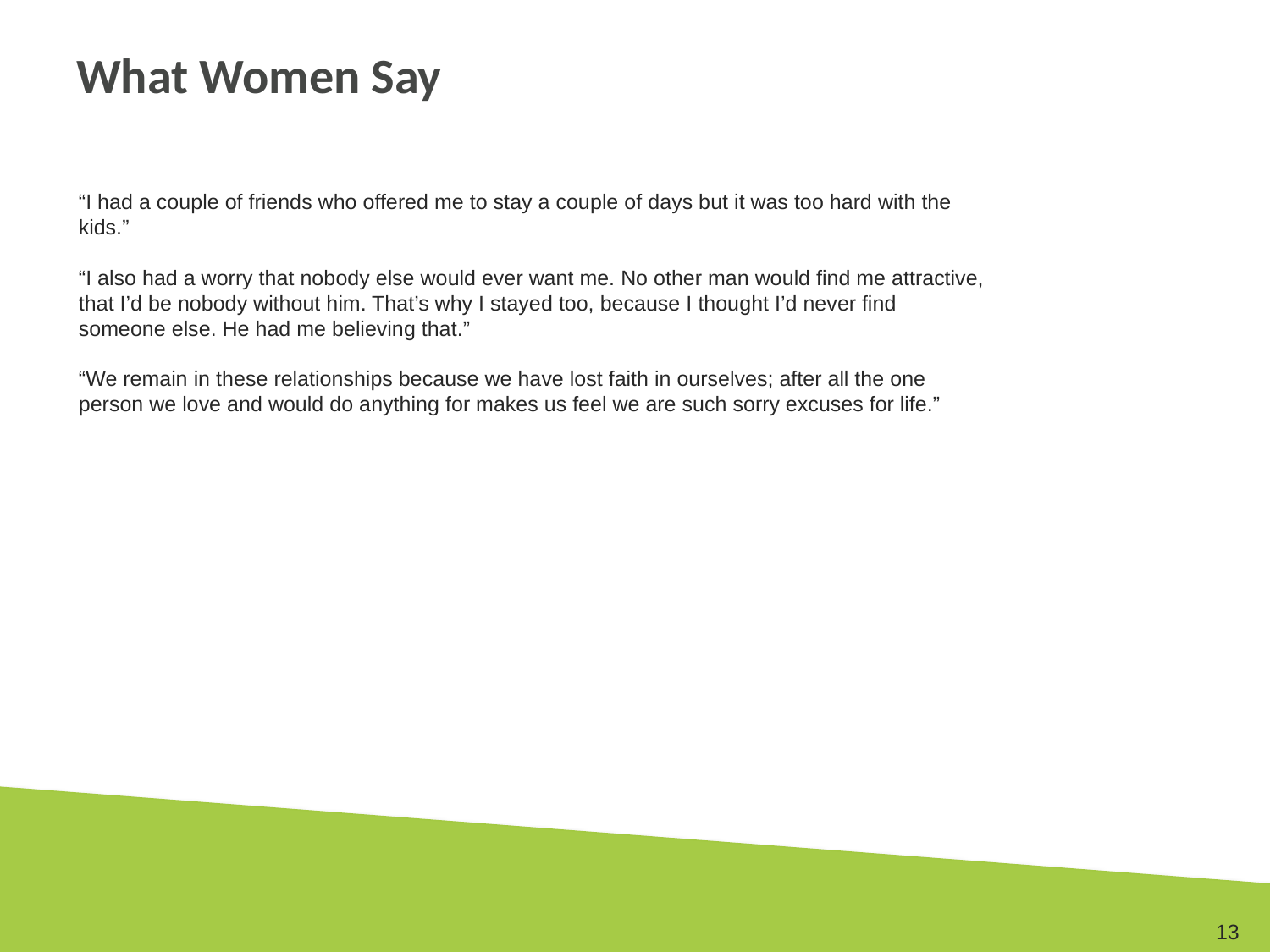

# What Women Say
“I had a couple of friends who offered me to stay a couple of days but it was too hard with the kids.”

“I also had a worry that nobody else would ever want me. No other man would find me attractive, that I’d be nobody without him. That’s why I stayed too, because I thought I’d never find someone else. He had me believing that.”

“We remain in these relationships because we have lost faith in ourselves; after all the one person we love and would do anything for makes us feel we are such sorry excuses for life.”
13